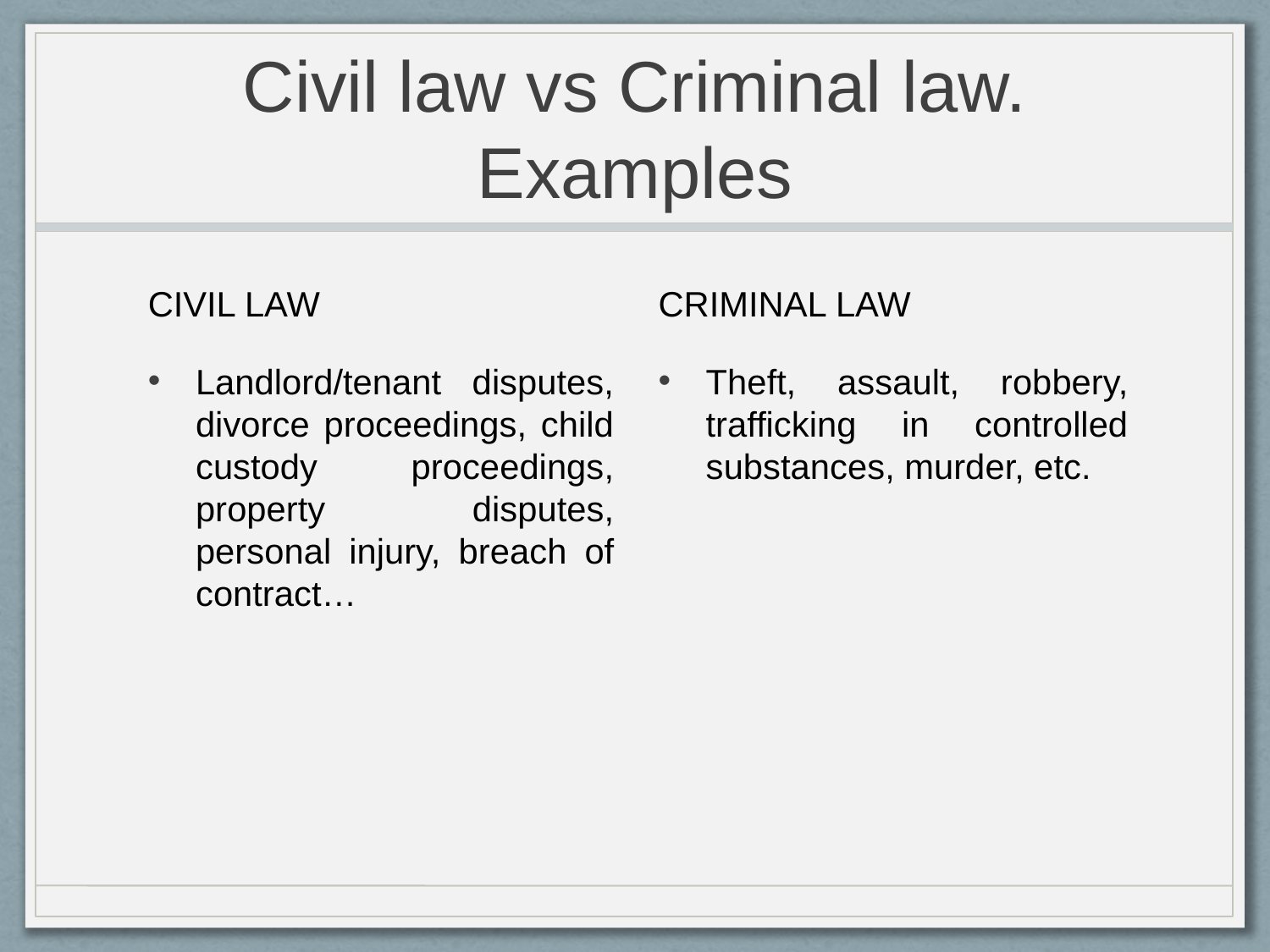

# Civil law vs Criminal law. Examples
CIVIL LAW
Landlord/tenant disputes, divorce proceedings, child custody proceedings, property disputes, personal injury, breach of contract…
CRIMINAL LAW
Theft, assault, robbery, trafficking in controlled substances, murder, etc.